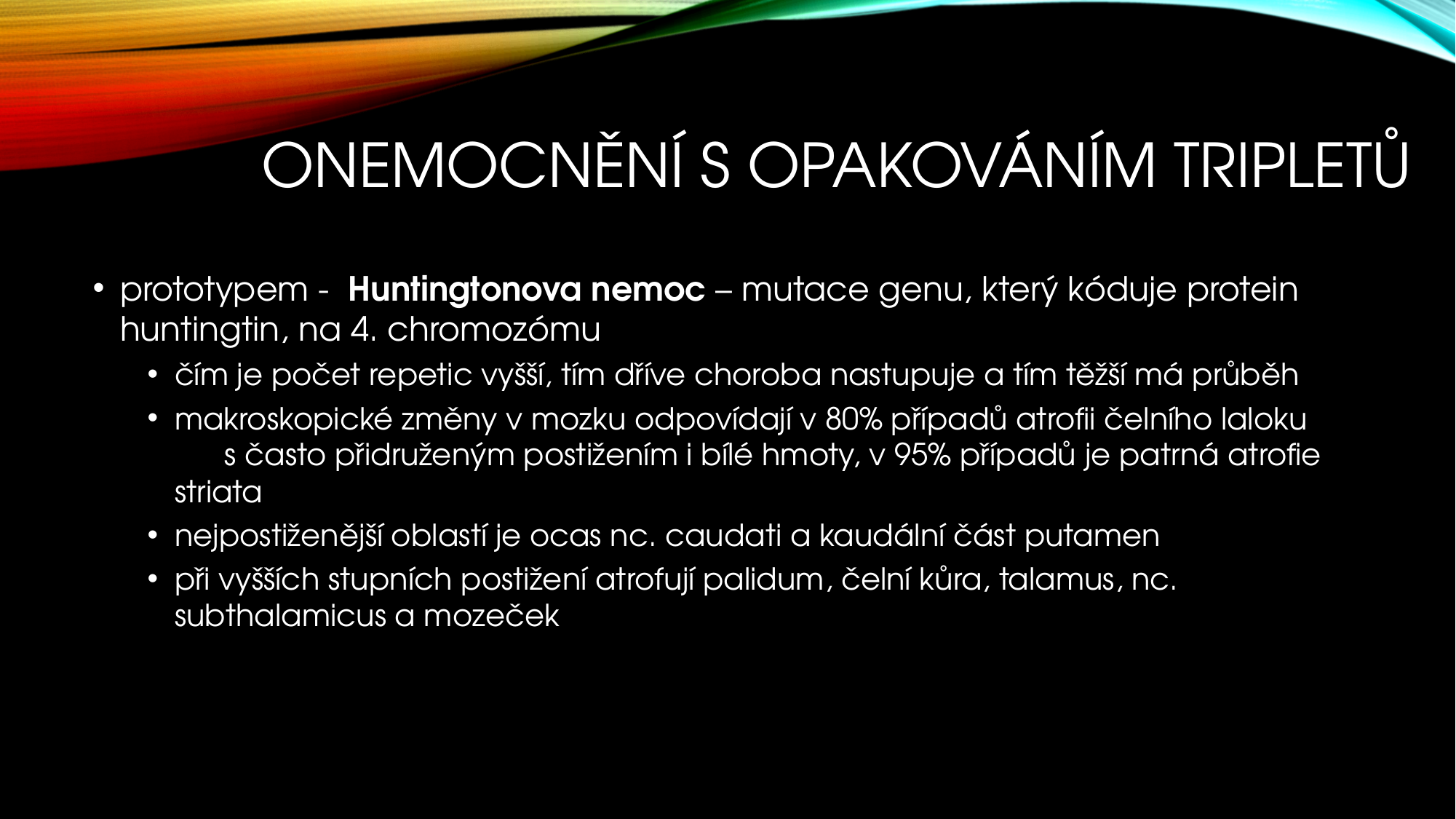

# Onemocnění s opakováním tripletů
prototypem -  Huntingtonova nemoc – mutace genu, který kóduje protein huntingtin, na 4. chromozómu
čím je počet repetic vyšší, tím dříve choroba nastupuje a tím těžší má průběh
makroskopické změny v mozku odpovídají v 80% případů atrofii čelního laloku             s často přidruženým postižením i bílé hmoty, v 95% případů je patrná atrofie  striata
nejpostiženější oblastí je ocas nc. caudati a kaudální část putamen
při vyšších stupních postižení atrofují palidum, čelní kůra, talamus, nc. subthalamicus a mozeček